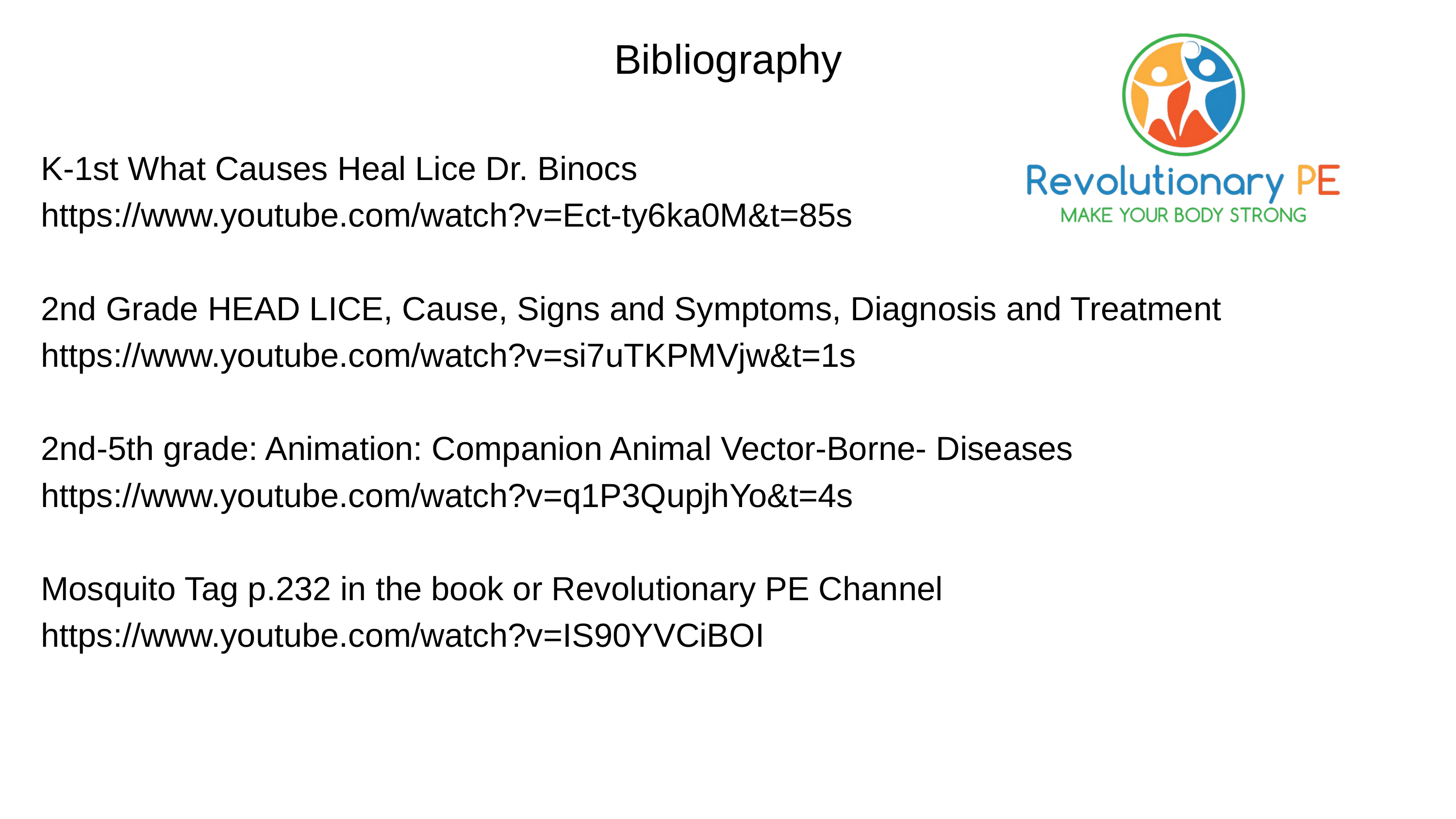

Bibliography

K-1st What Causes Heal Lice Dr. Binocs
https://www.youtube.com/watch?v=Ect-ty6ka0M&t=85s

2nd Grade HEAD LICE, Cause, Signs and Symptoms, Diagnosis and Treatment
https://www.youtube.com/watch?v=si7uTKPMVjw&t=1s

2nd-5th grade: Animation: Companion Animal Vector-Borne- Diseases
https://www.youtube.com/watch?v=q1P3QupjhYo&t=4s

Mosquito Tag p.232 in the book or Revolutionary PE Channel https://www.youtube.com/watch?v=IS90YVCiBOI